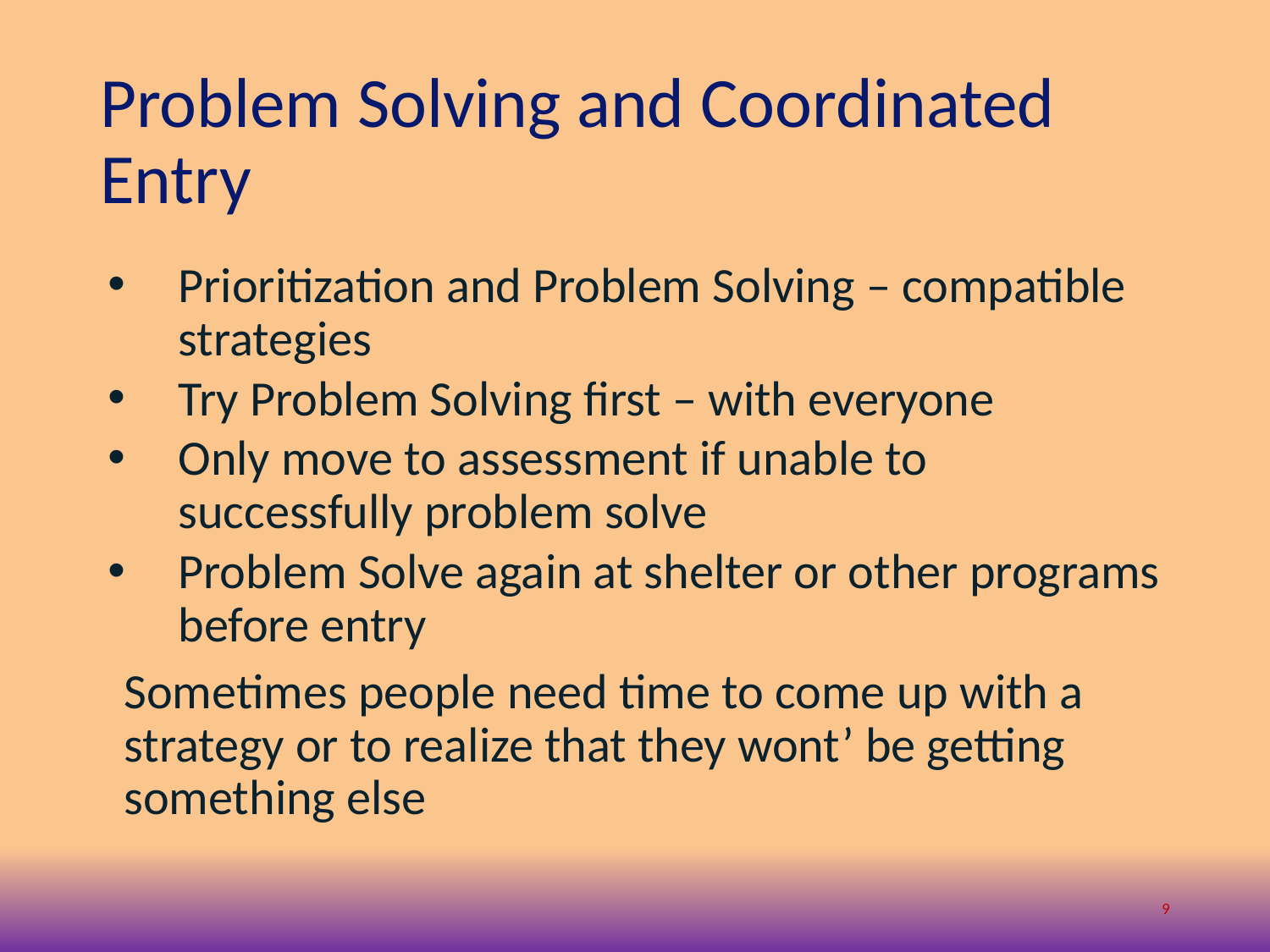

# Problem Solving and Coordinated Entry
Prioritization and Problem Solving – compatible strategies
Try Problem Solving first – with everyone
Only move to assessment if unable to successfully problem solve
Problem Solve again at shelter or other programs before entry
Sometimes people need time to come up with a strategy or to realize that they wont’ be getting something else

9